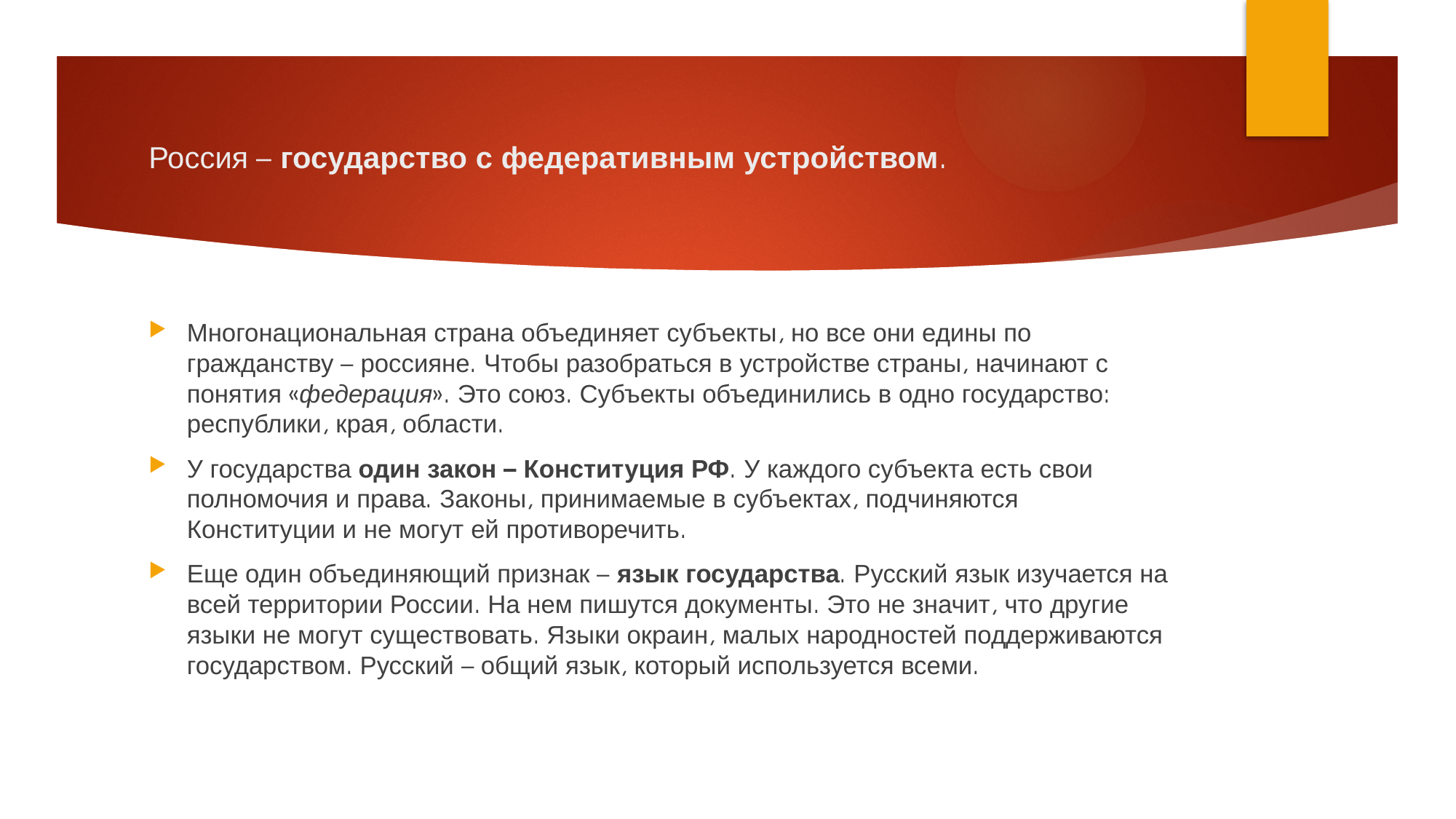

# Россия – государство с федеративным устройством.
Многонациональная страна объединяет субъекты, но все они едины по гражданству – россияне. Чтобы разобраться в устройстве страны, начинают с понятия «федерация». Это союз. Субъекты объединились в одно государство: республики, края, области.
У государства один закон – Конституция РФ. У каждого субъекта есть свои полномочия и права. Законы, принимаемые в субъектах, подчиняются Конституции и не могут ей противоречить.
Еще один объединяющий признак – язык государства. Русский язык изучается на всей территории России. На нем пишутся документы. Это не значит, что другие языки не могут существовать. Языки окраин, малых народностей поддерживаются государством. Русский – общий язык, который используется всеми.